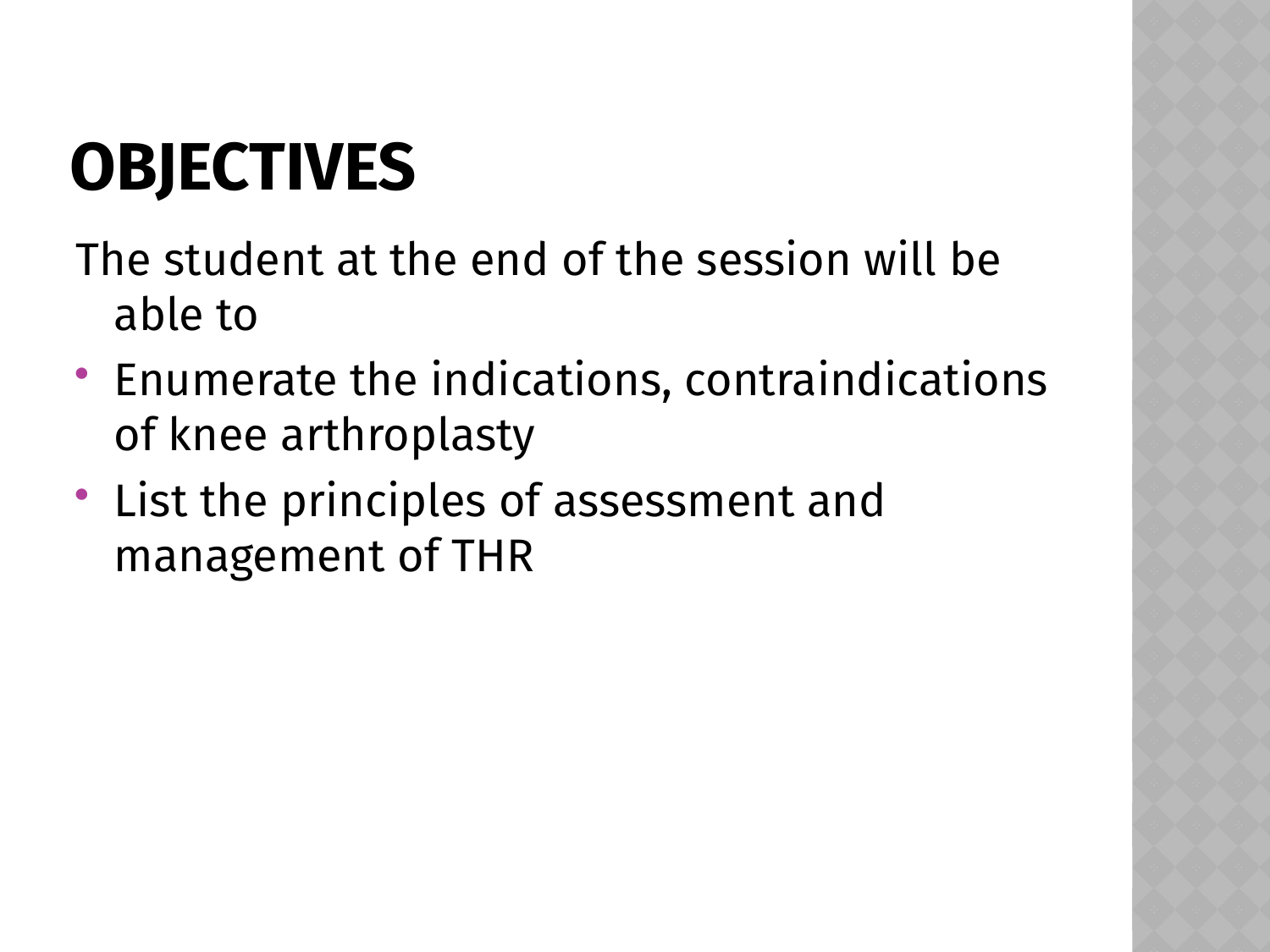

# Objectives
The student at the end of the session will be able to
Enumerate the indications, contraindications of knee arthroplasty
List the principles of assessment and management of THR